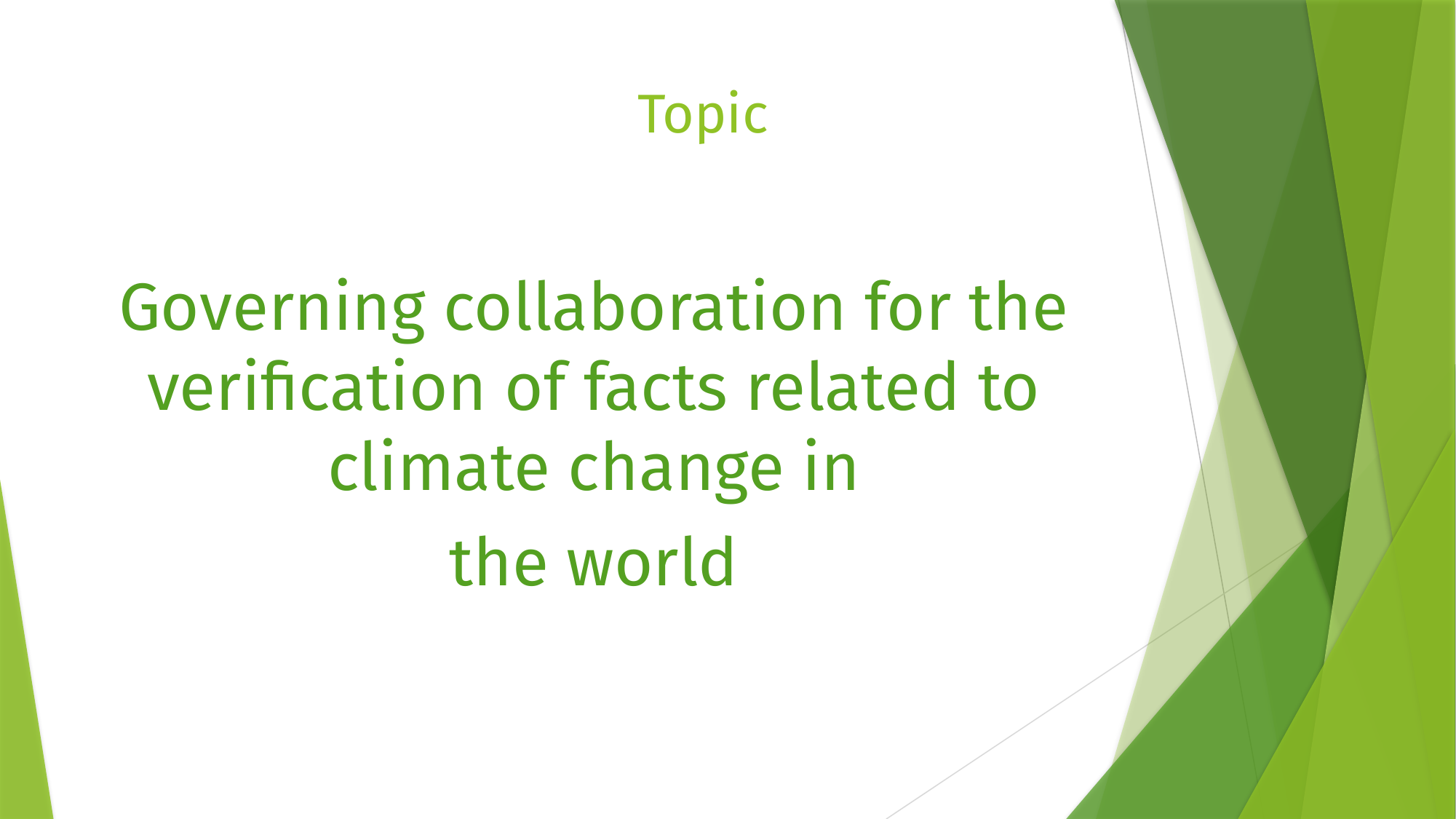

# Topic
Governing collaboration for the verification of facts related to climate change in
the world